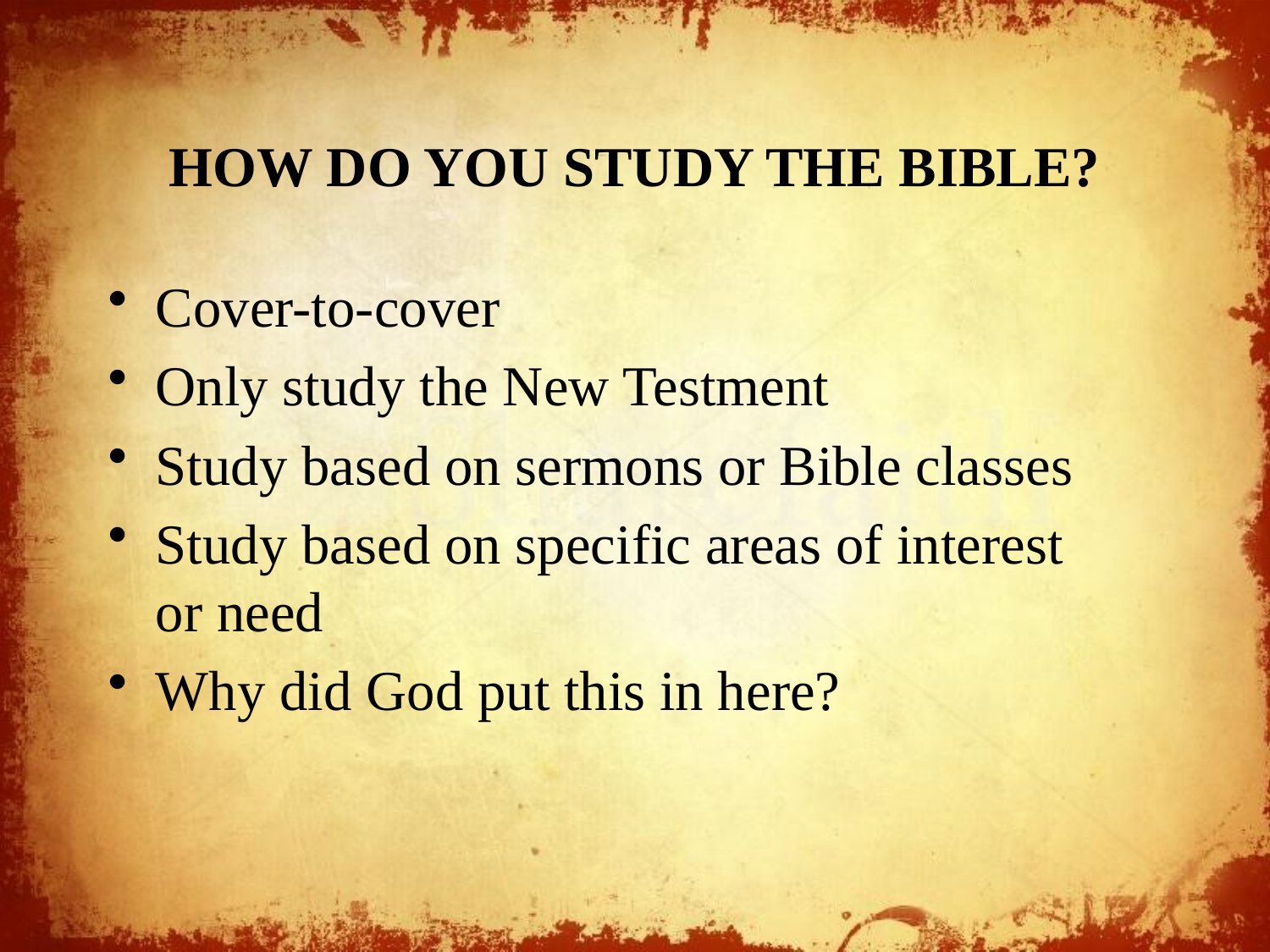

# HOW DO YOU STUDY THE BIBLE?
Cover-to-cover
Only study the New Testment
Study based on sermons or Bible classes
Study based on specific areas of interest or need
Why did God put this in here?